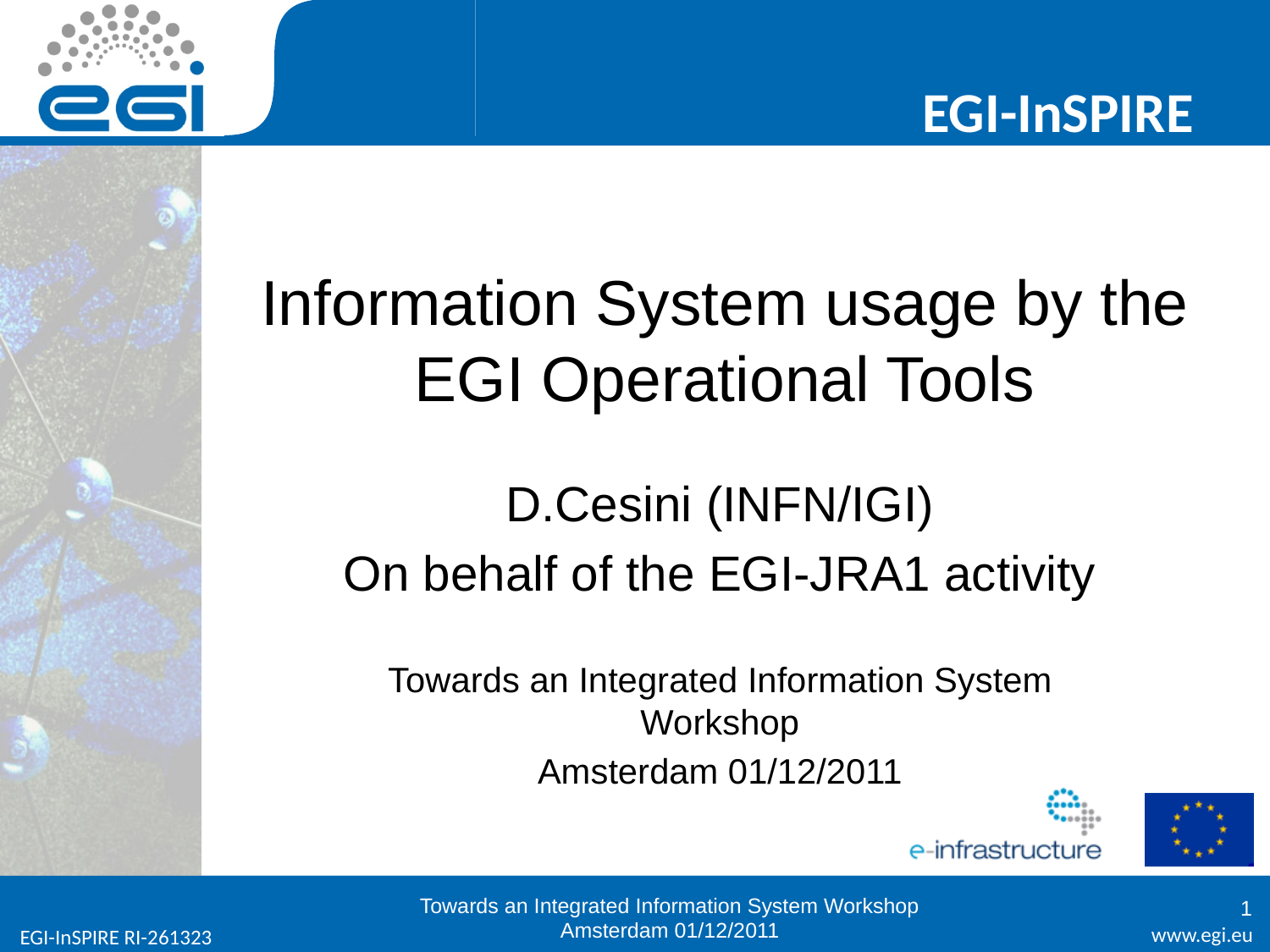

# Information System usage by the EGI Operational Tools
D.Cesini (INFN/IGI)
On behalf of the EGI-JRA1 activity

Towards an Integrated Information System Workshop
Amsterdam 01/12/2011
1

Towards an Integrated Information System Workshop
Amsterdam 01/12/2011